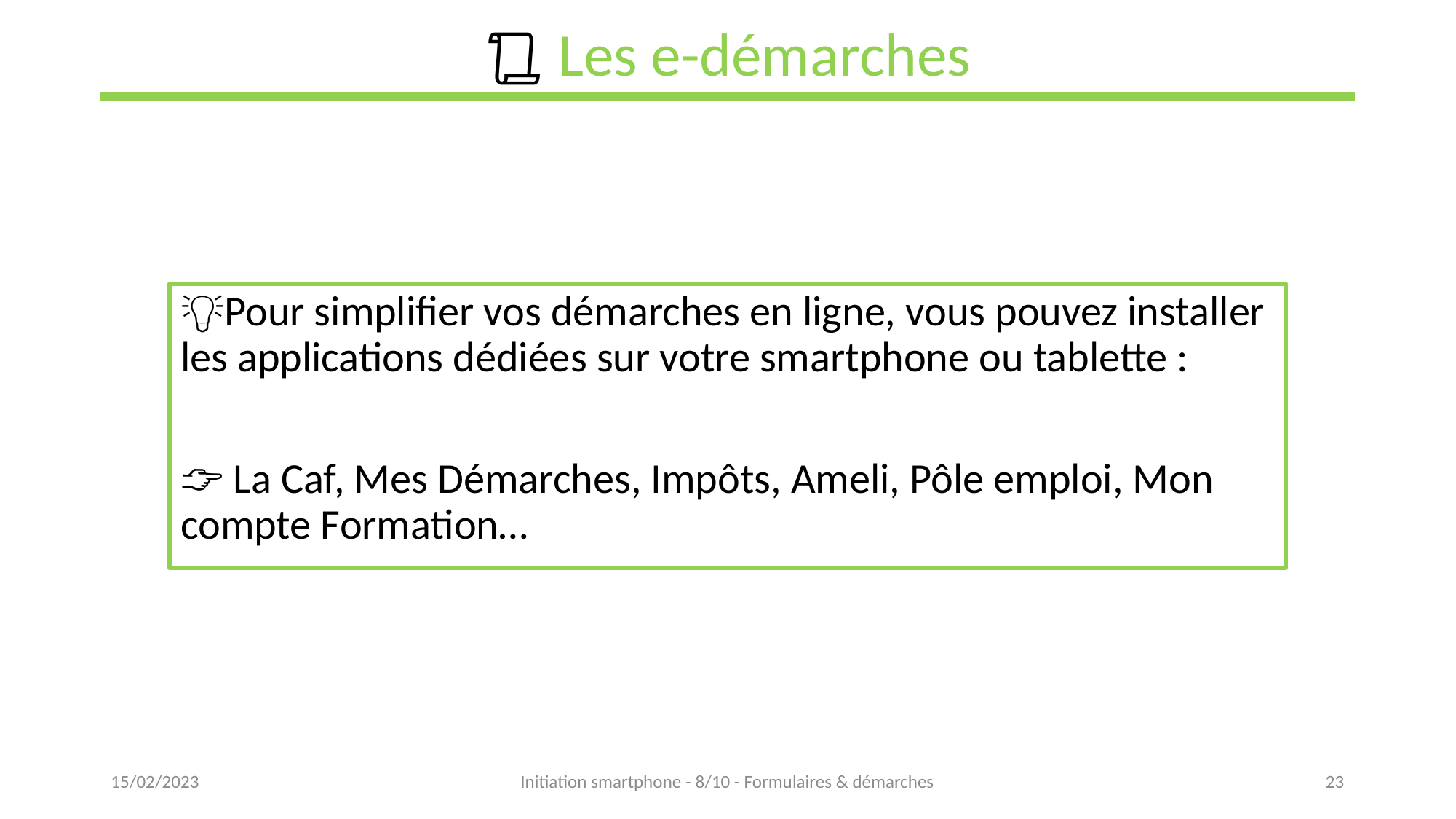

# 📜 Les e-démarches
💡Pour simplifier vos démarches en ligne, vous pouvez installer les applications dédiées sur votre smartphone ou tablette :

👉 La Caf, Mes Démarches, Impôts, Ameli, Pôle emploi, Mon compte Formation…

15/02/2023
Initiation smartphone - 8/10 - Formulaires & démarches
23